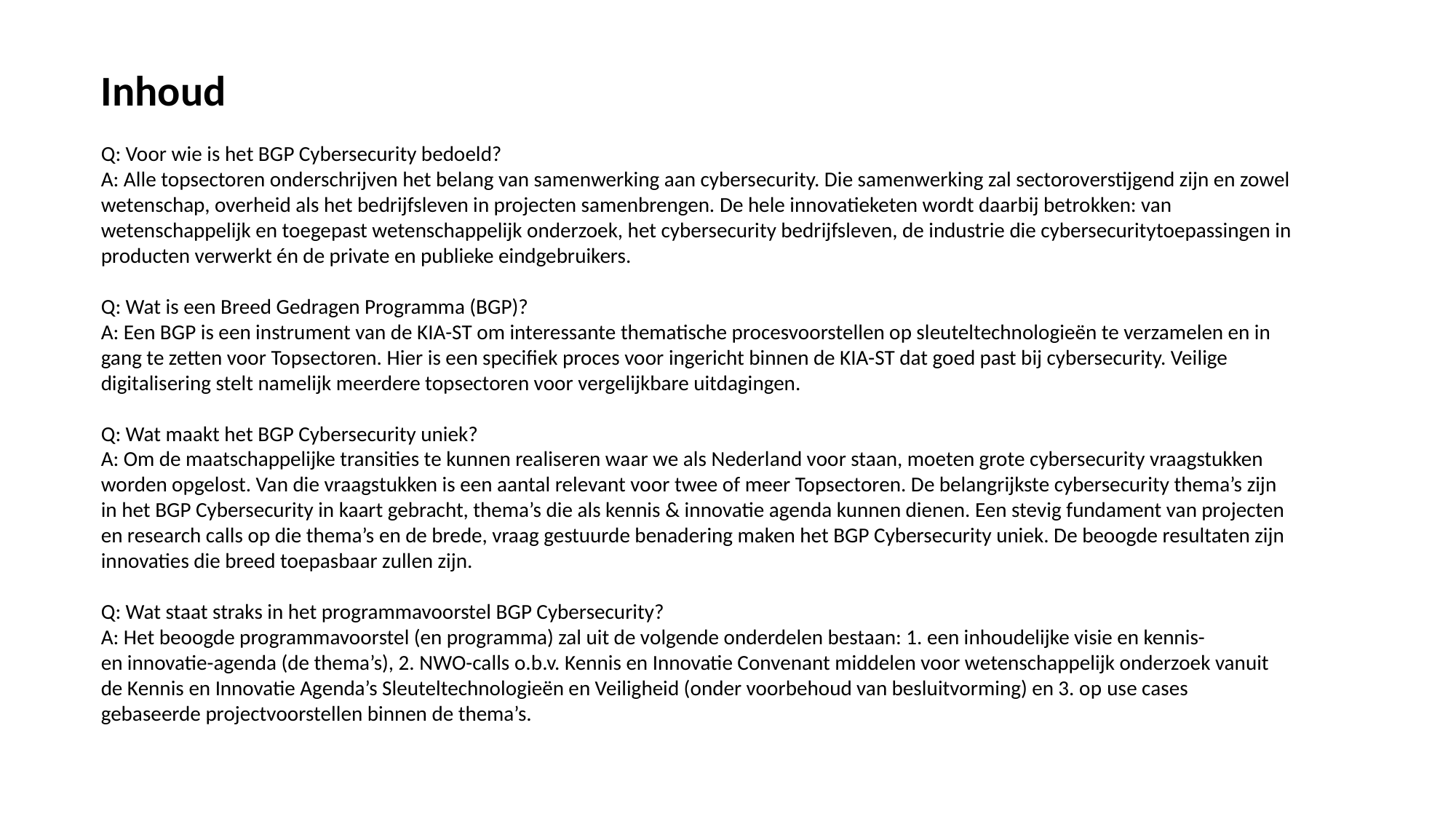

Inhoud

Q: Voor wie is het BGP Cybersecurity bedoeld?
A: Alle topsectoren onderschrijven het belang van samenwerking aan cybersecurity. Die samenwerking zal sectoroverstijgend zijn en zowel wetenschap, overheid als het bedrijfsleven in projecten samenbrengen. De hele innovatieketen wordt daarbij betrokken: van wetenschappelijk en toegepast wetenschappelijk onderzoek, het cybersecurity bedrijfsleven, de industrie die cybersecuritytoepassingen in producten verwerkt én de private en publieke eindgebruikers.

Q: Wat is een Breed Gedragen Programma (BGP)?
A: Een BGP is een instrument van de KIA-ST om interessante thematische procesvoorstellen op sleuteltechnologieën te verzamelen en in gang te zetten voor Topsectoren. Hier is een specifiek proces voor ingericht binnen de KIA-ST dat goed past bij cybersecurity. Veilige digitalisering stelt namelijk meerdere topsectoren voor vergelijkbare uitdagingen.

Q: Wat maakt het BGP Cybersecurity uniek?
A: Om de maatschappelijke transities te kunnen realiseren waar we als Nederland voor staan, moeten grote cybersecurity vraagstukken worden opgelost. Van die vraagstukken is een aantal relevant voor twee of meer Topsectoren. De belangrijkste cybersecurity thema’s zijn in het BGP Cybersecurity in kaart gebracht, thema’s die als kennis & innovatie agenda kunnen dienen. Een stevig fundament van projecten en research calls op die thema’s en de brede, vraag gestuurde benadering maken het BGP Cybersecurity uniek. De beoogde resultaten zijn innovaties die breed toepasbaar zullen zijn.

Q: Wat staat straks in het programmavoorstel BGP Cybersecurity?
A: Het beoogde programmavoorstel (en programma) zal uit de volgende onderdelen bestaan: 1. een inhoudelijke visie en kennis- en innovatie-agenda (de thema’s), 2. NWO-calls o.b.v. Kennis en Innovatie Convenant middelen voor wetenschappelijk onderzoek vanuit de Kennis en Innovatie Agenda’s Sleuteltechnologieën en Veiligheid (onder voorbehoud van besluitvorming) en 3. op use cases gebaseerde projectvoorstellen binnen de thema’s.